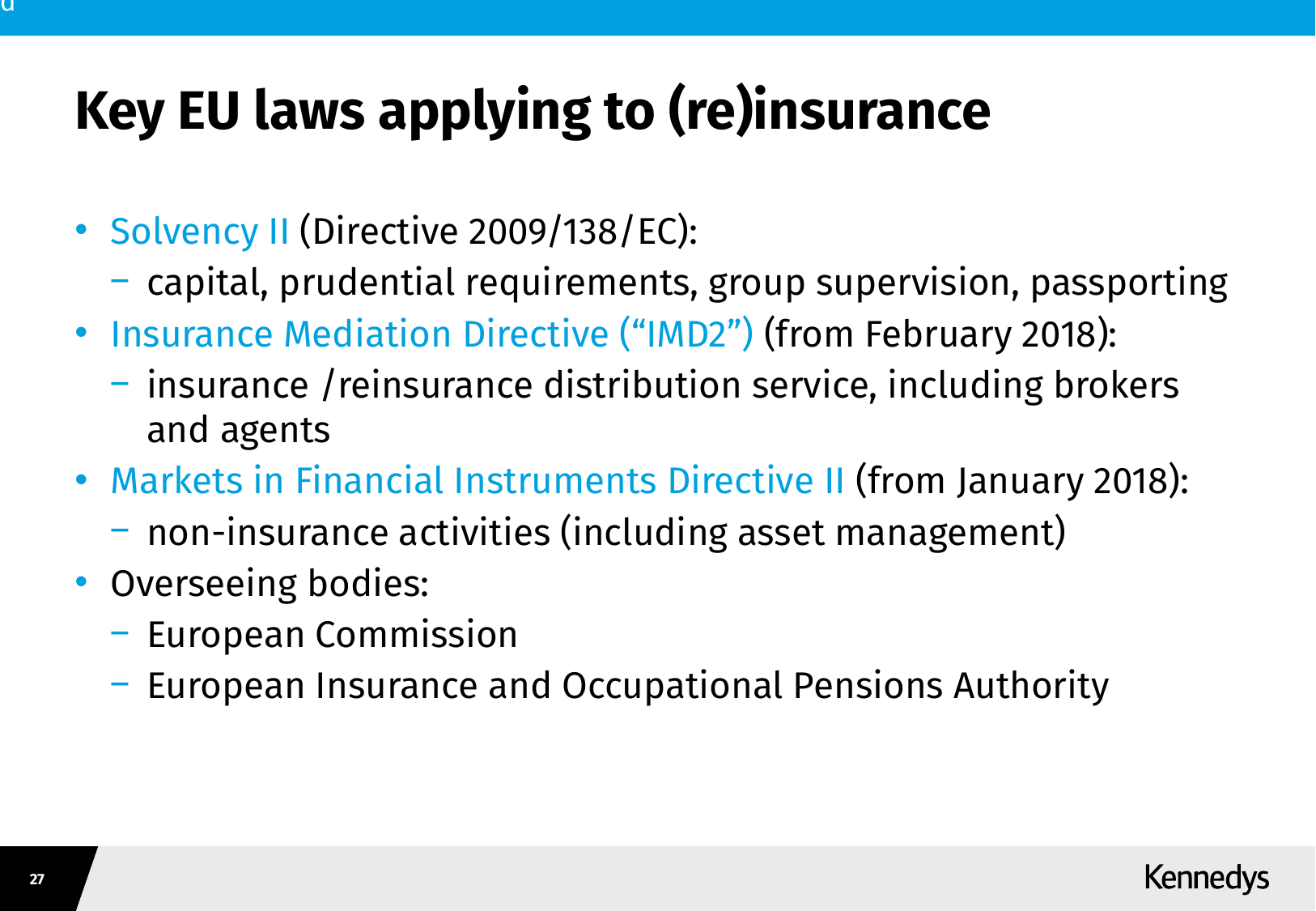

# Key EU laws applying to (re)insurance

Solvency II (Directive 2009/138/EC):
capital, prudential requirements, group supervision, passporting
Insurance Mediation Directive (“IMD2”) (from February 2018):
insurance /reinsurance distribution service, including brokers and agents
Markets in Financial Instruments Directive II (from January 2018):
non-insurance activities (including asset management)
Overseeing bodies:
European Commission
European Insurance and Occupational Pensions Authority